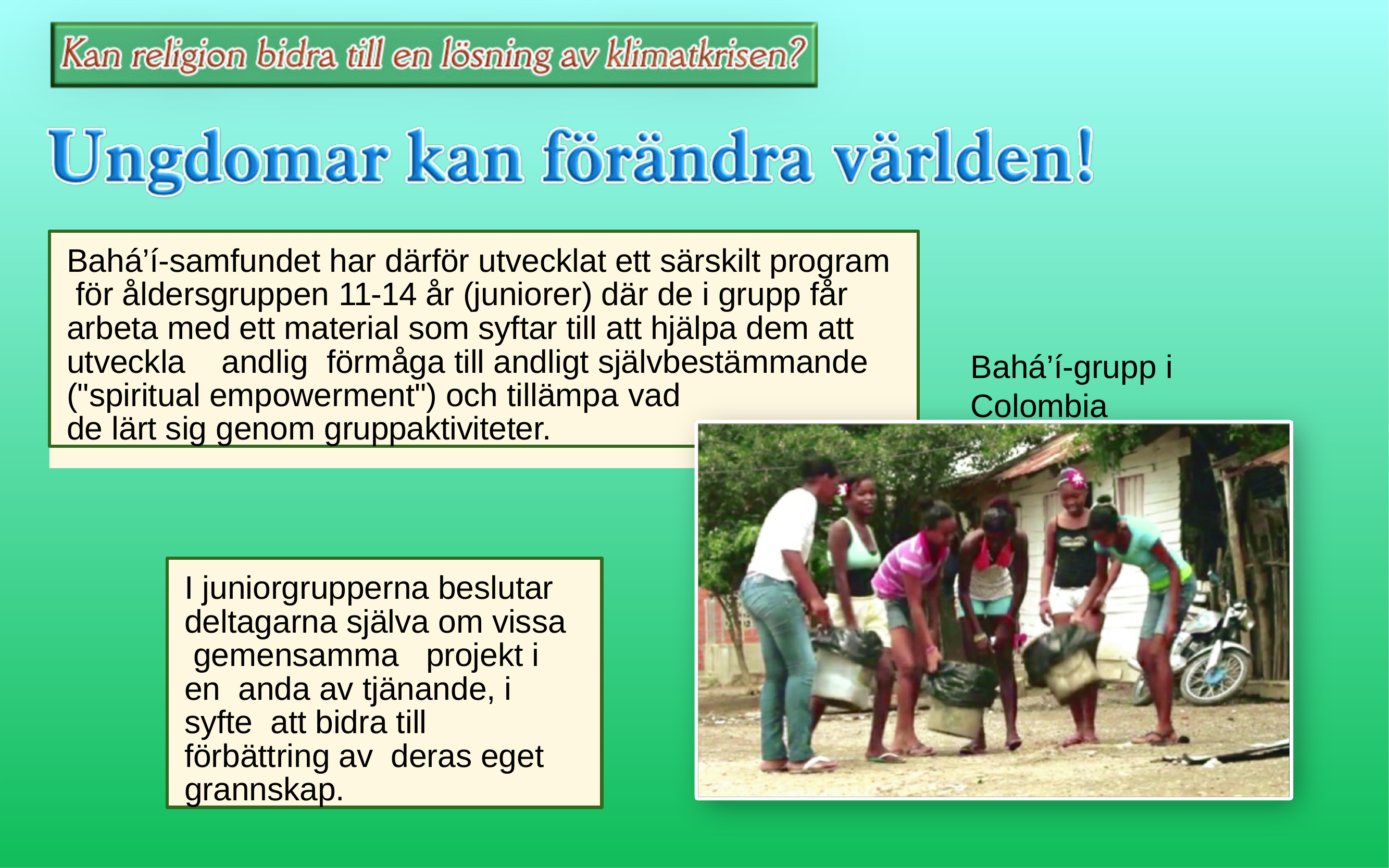

Bahá’í-samfundet har därför utvecklat ett särskilt program  för åldersgruppen 11-14 år (juniorer) där de i grupp får  arbeta med ett material som syftar till att hjälpa dem att  utveckla	andlig	förmåga till andligt självbestämmande  ("spiritual empowerment") och tillämpa vad
de lärt sig genom gruppaktiviteter.
Bahá’í-grupp i Colombia

I juniorgrupperna beslutar  deltagarna själva om vissa  gemensamma	projekt i en  anda av tjänande, i syfte  att bidra till förbättring av  deras eget grannskap.